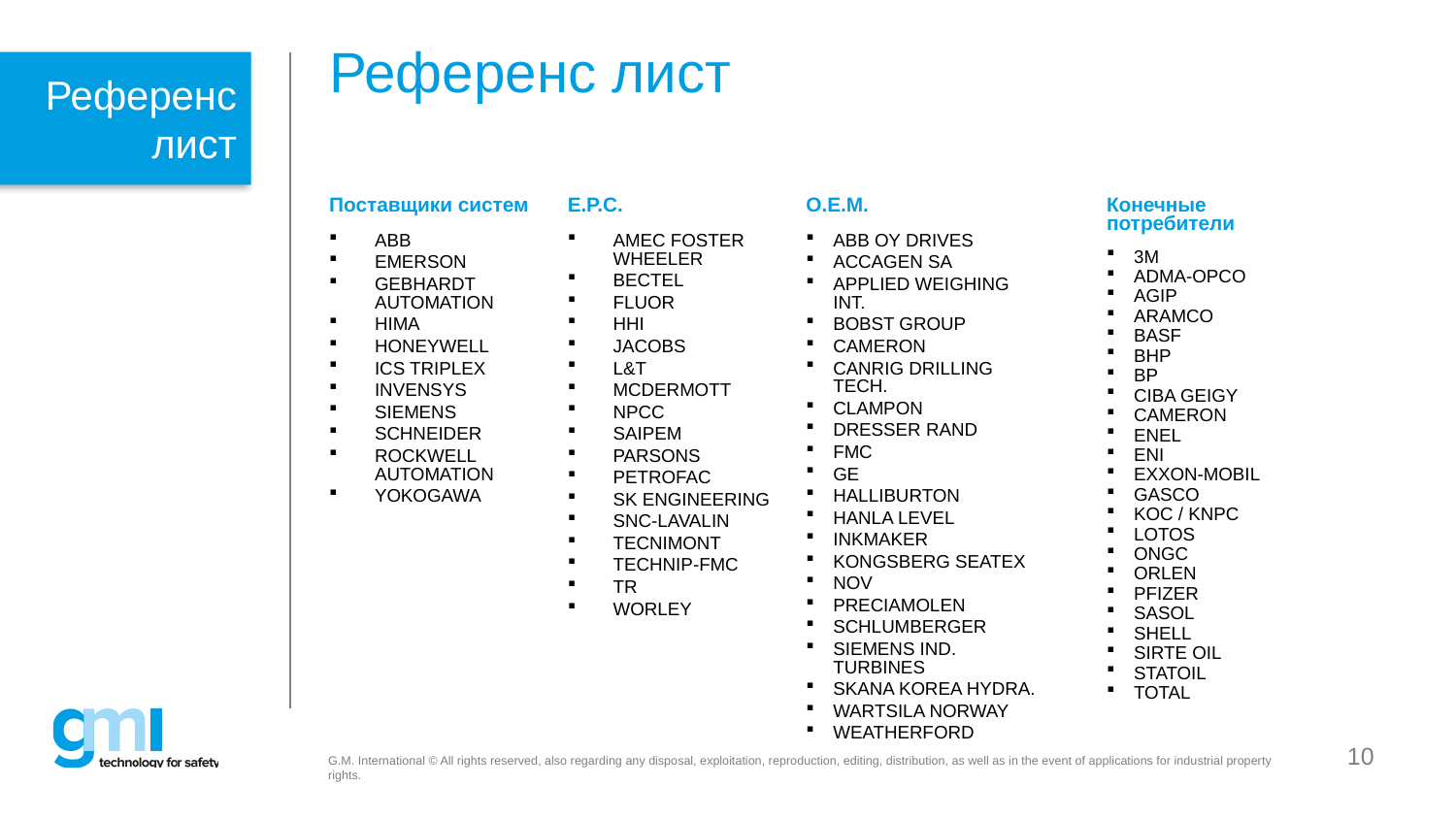

# Референс лист
Референс лист
Поставщики систем
ABB
EMERSON
GEBHARDT AUTOMATION
HIMA
HONEYWELL
ICS TRIPLEX
INVENSYS
SIEMENS
SCHNEIDER
ROCKWELL AUTOMATION
YOKOGAWA

E.P.C.
AMEC FOSTER
WHEELER
BECTEL
FLUOR
HHI
JACOBS
L&T
MCDERMOTT
NPCC
SAIPEM
PARSONS
PETROFAC
SK ENGINEERING
SNC-LAVALIN
TECNIMONT
TECHNIP-FMC
TR
WORLEY
O.E.M.
ABB OY DRIVES
ACCAGEN SA
APPLIED WEIGHING INT.
BOBST GROUP
CAMERON
CANRIG DRILLING TECH.
CLAMPON
DRESSER RAND
FMC
GE
HALLIBURTON
HANLA LEVEL
INKMAKER
KONGSBERG SEATEX
NOV
PRECIAMOLEN
SCHLUMBERGER
SIEMENS IND. TURBINES
SKANA KOREA HYDRA.
WARTSILA NORWAY
WEATHERFORD
Конечные потребители
3M
ADMA-OPCO
AGIP
ARAMCO
BASF
BHP
BP
CIBA GEIGY
CAMERON
ENEL
ENI
EXXON-MOBIL
GASCO
KOC / KNPC
LOTOS
ONGC
ORLEN
PFIZER
SASOL
SHELL
SIRTE OIL
STATOIL
TOTAL